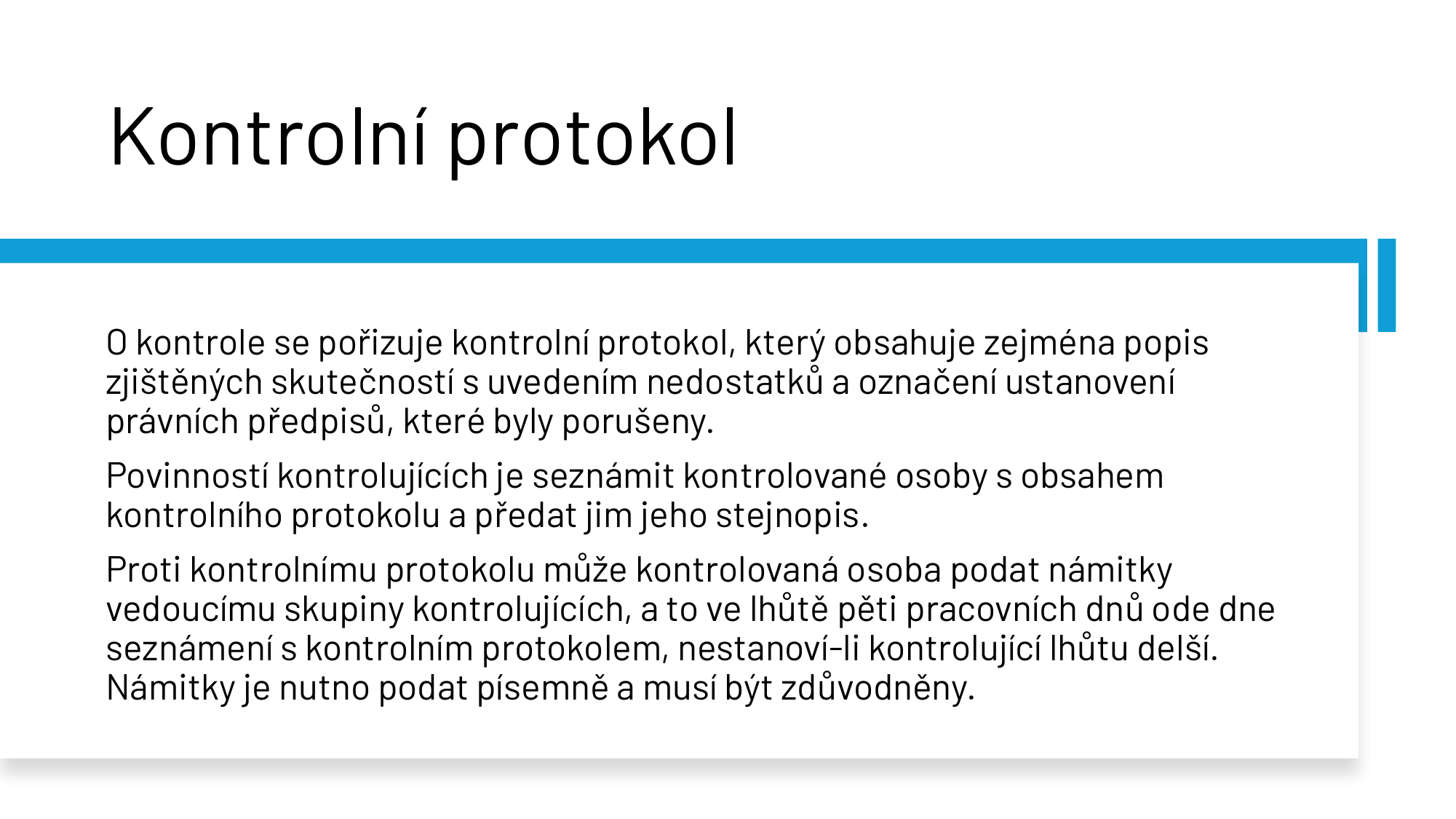

# Kontrolní protokol

O kontrole se pořizuje kontrolní protokol, který obsahuje zejména popis zjištěných skutečností s uvedením nedostatků a označení ustanovení právních předpisů, které byly porušeny.
Povinností kontrolujících je seznámit kontrolované osoby s obsahem kontrolního protokolu a předat jim jeho stejnopis.
Proti kontrolnímu protokolu může kontrolovaná osoba podat námitky vedoucímu skupiny kontrolujících, a to ve lhůtě pěti pracovních dnů ode dne seznámení s kontrolním protokolem, nestanoví-li kontrolující lhůtu delší. Námitky je nutno podat písemně a musí být zdůvodněny.